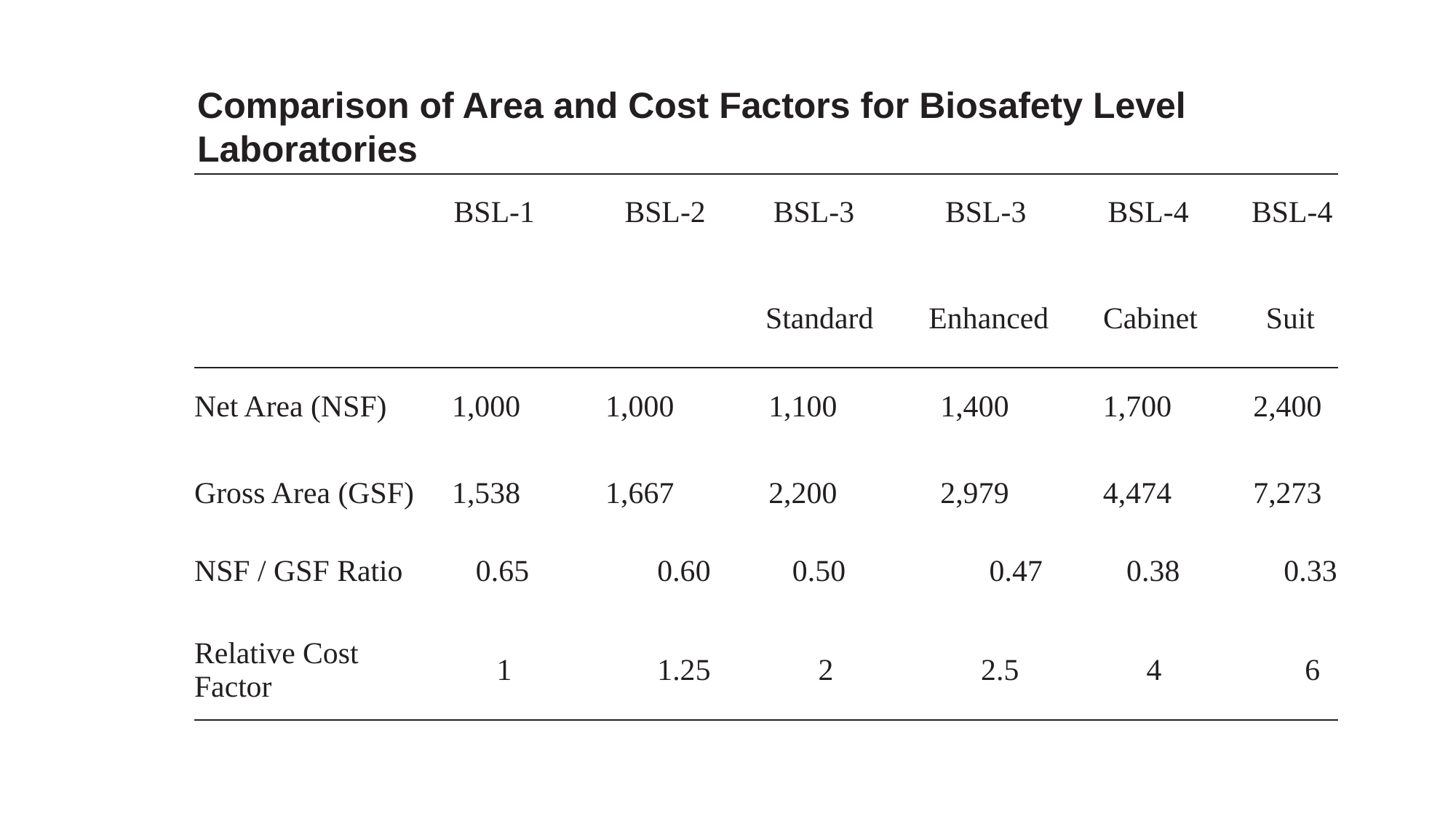

# Comparison of Area and Cost Factors for Biosafety Level Laboratories
|  | BSL-1 | BSL-2 | BSL-3 | BSL-3 | BSL-4 | BSL-4 |
| --- | --- | --- | --- | --- | --- | --- |
|  |  |  | Standard | Enhanced | Cabinet | Suit |
| Net Area (NSF) | 1,000 | 1,000 | 1,100 | 1,400 | 1,700 | 2,400 |
| Gross Area (GSF) | 1,538 | 1,667 | 2,200 | 2,979 | 4,474 | 7,273 |
| NSF / GSF Ratio | 0.65 | 0.60 | 0.50 | 0.47 | 0.38 | 0.33 |
| Relative Cost Factor | 1 | 1.25 | 2 | 2.5 | 4 | 6 |